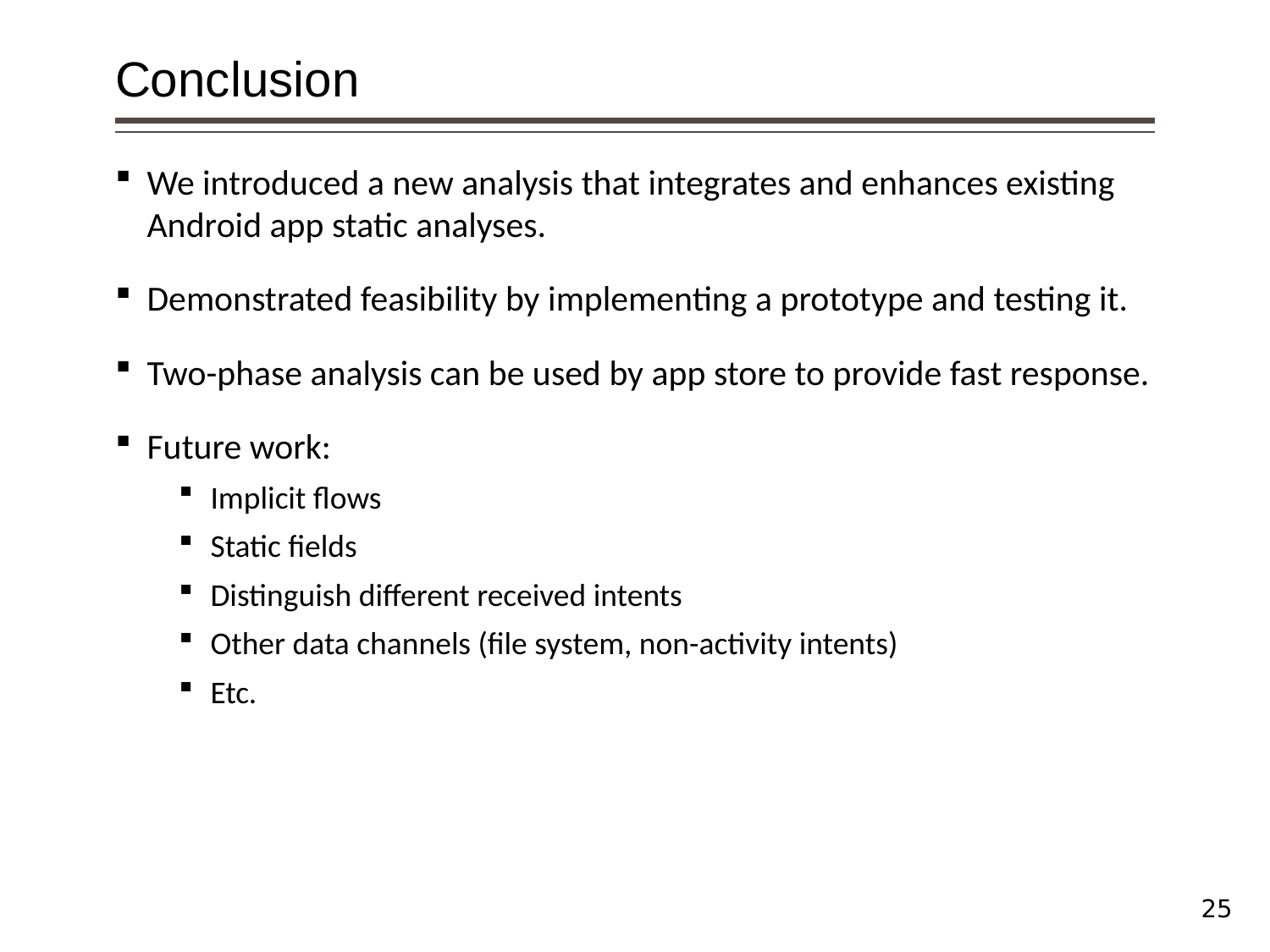

# Conclusion
We introduced a new analysis that integrates and enhances existing Android app static analyses.
Demonstrated feasibility by implementing a prototype and testing it.
Two-phase analysis can be used by app store to provide fast response.
Future work:
Implicit flows
Static fields
Distinguish different received intents
Other data channels (file system, non-activity intents)
Etc.
25